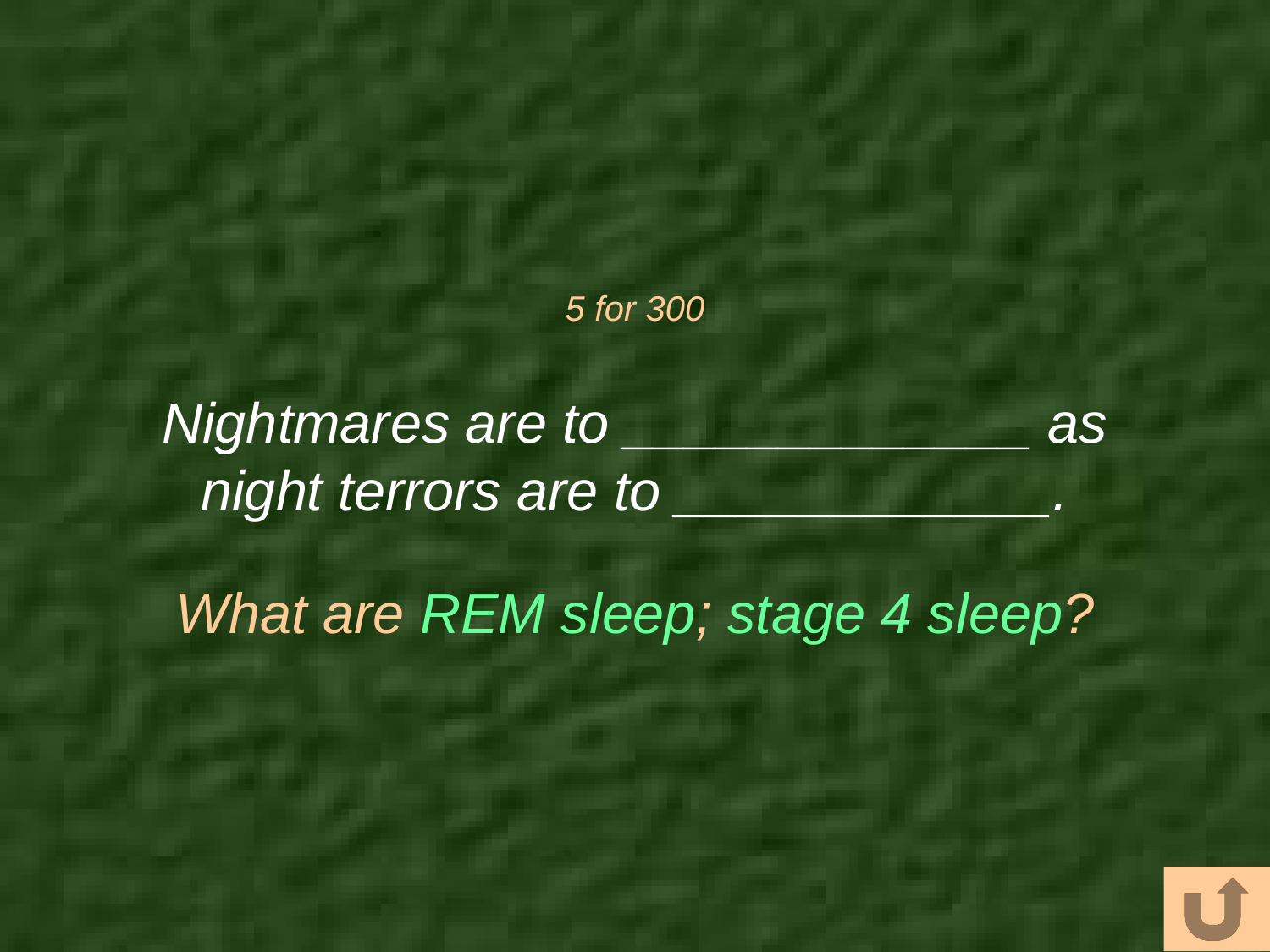

# 5 for 300
Nightmares are to _____________ as night terrors are to ____________.
What are REM sleep; stage 4 sleep?